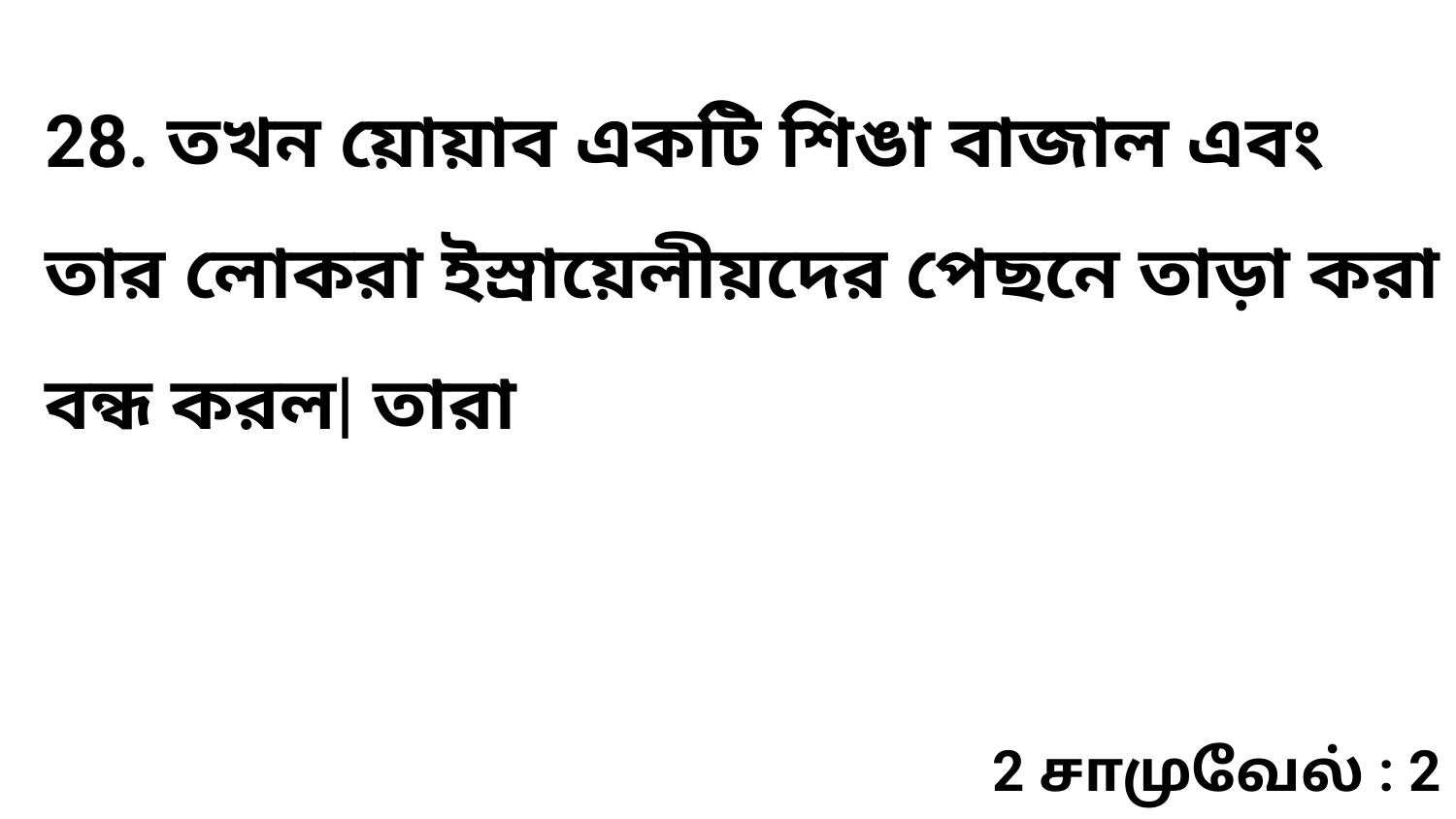

28. তখন য়োয়াব একটি শিঙা বাজাল এবং তার লোকরা ইস্রায়েলীয়দের পেছনে তাড়া করা বন্ধ করল| তারা
2 சாமுவேல் : 2